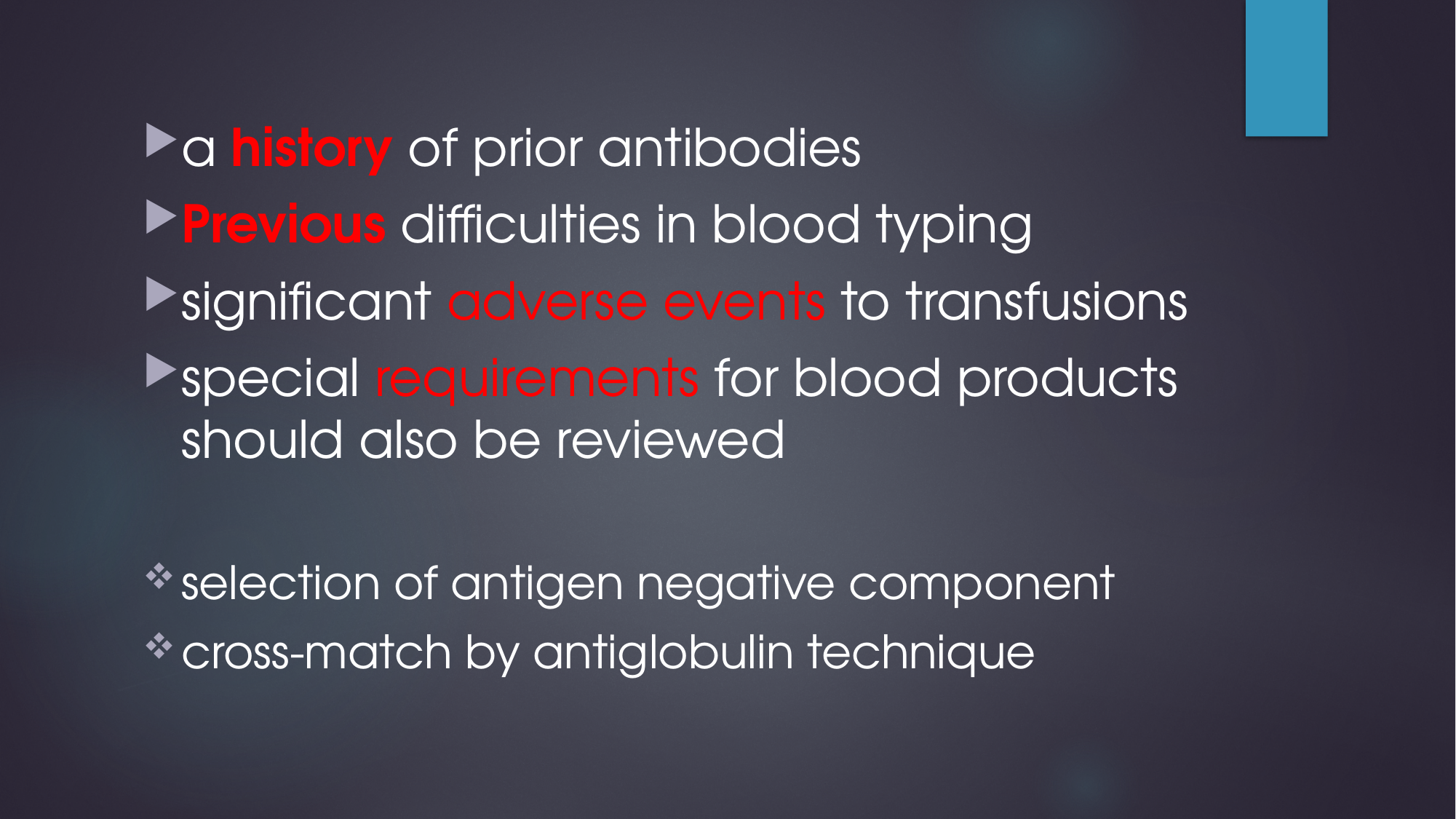

#
a history of prior antibodies
Previous difficulties in blood typing
significant adverse events to transfusions
special requirements for blood products should also be reviewed

selection of antigen negative component
cross-match by antiglobulin technique